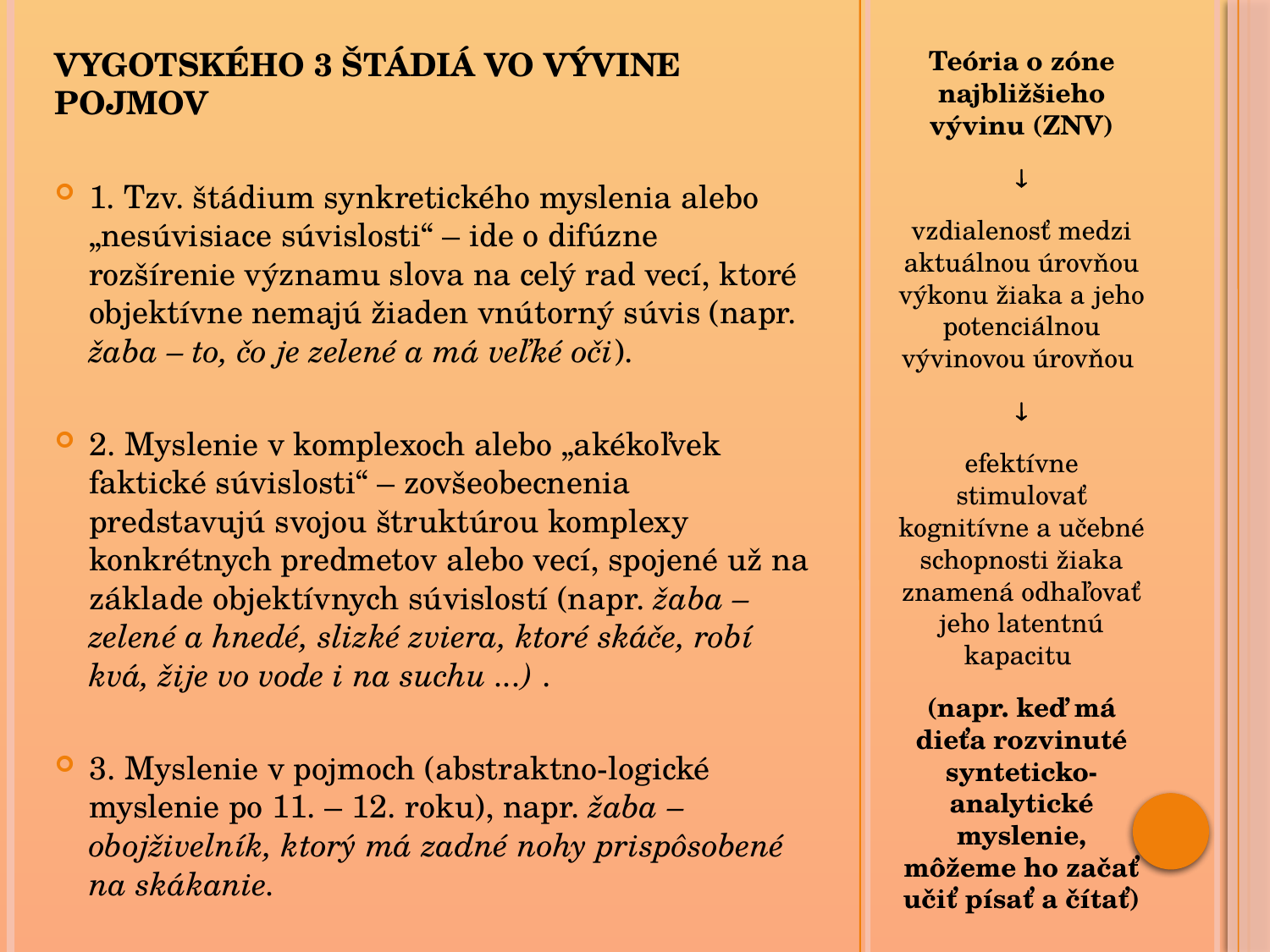

Vygotského 3 štádiá vo vývine pojmov

1. Tzv. štádium synkretického myslenia alebo „nesúvisiace súvislosti“ – ide o difúzne rozšírenie významu slova na celý rad vecí, ktoré objektívne nemajú žiaden vnútorný súvis (napr. žaba – to, čo je zelené a má veľké oči).

2. Myslenie v komplexoch alebo „akékoľvek faktické súvislosti“ – zovšeobecnenia predstavujú svojou štruktúrou komplexy konkrétnych predmetov alebo vecí, spojené už na základe objektívnych súvislostí (napr. žaba – zelené a hnedé, slizké zviera, ktoré skáče, robí kvá, žije vo vode i na suchu ...) .

3. Myslenie v pojmoch (abstraktno-logické myslenie po 11. – 12. roku), napr. žaba – obojživelník, ktorý má zadné nohy prispôsobené na skákanie.
Teória o zóne najbližšieho vývinu (ZNV)
↓
vzdialenosť medzi aktuálnou úrovňou výkonu žiaka a jeho potenciálnou vývinovou úrovňou
↓
efektívne stimulovať kognitívne a učebné schopnosti žiaka znamená odhaľovať jeho latentnú kapacitu
(napr. keď má dieťa rozvinuté synteticko-analytické myslenie, môžeme ho začať učiť písať a čítať)
#